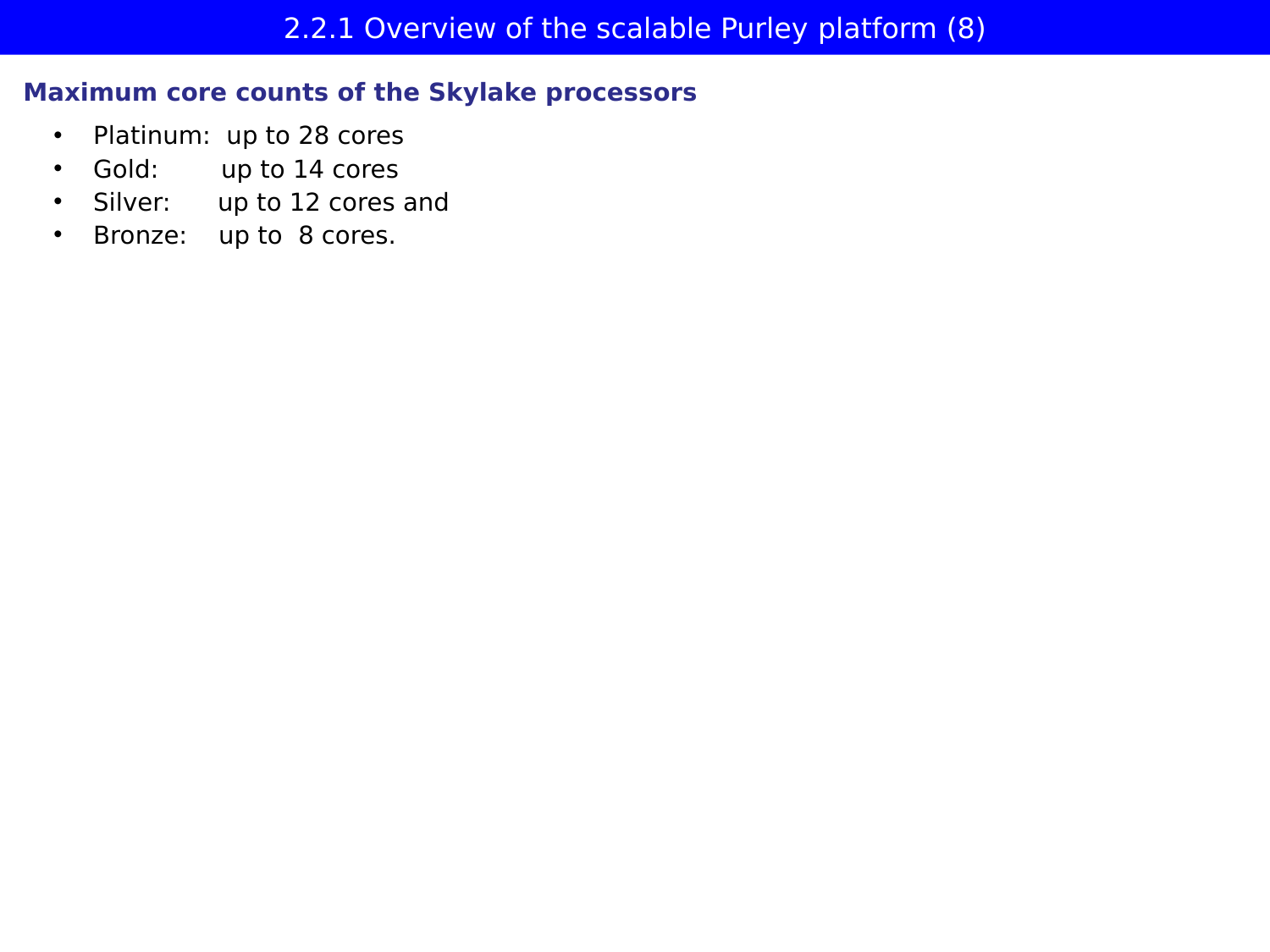

# 2.2.1 Overview of the scalable Purley platform (8)
Maximum core counts of the Skylake processors
Platinum:  up to 28 cores
Gold:        up to 14 cores
Silver:      up to 12 cores and
Bronze:    up to  8 cores.